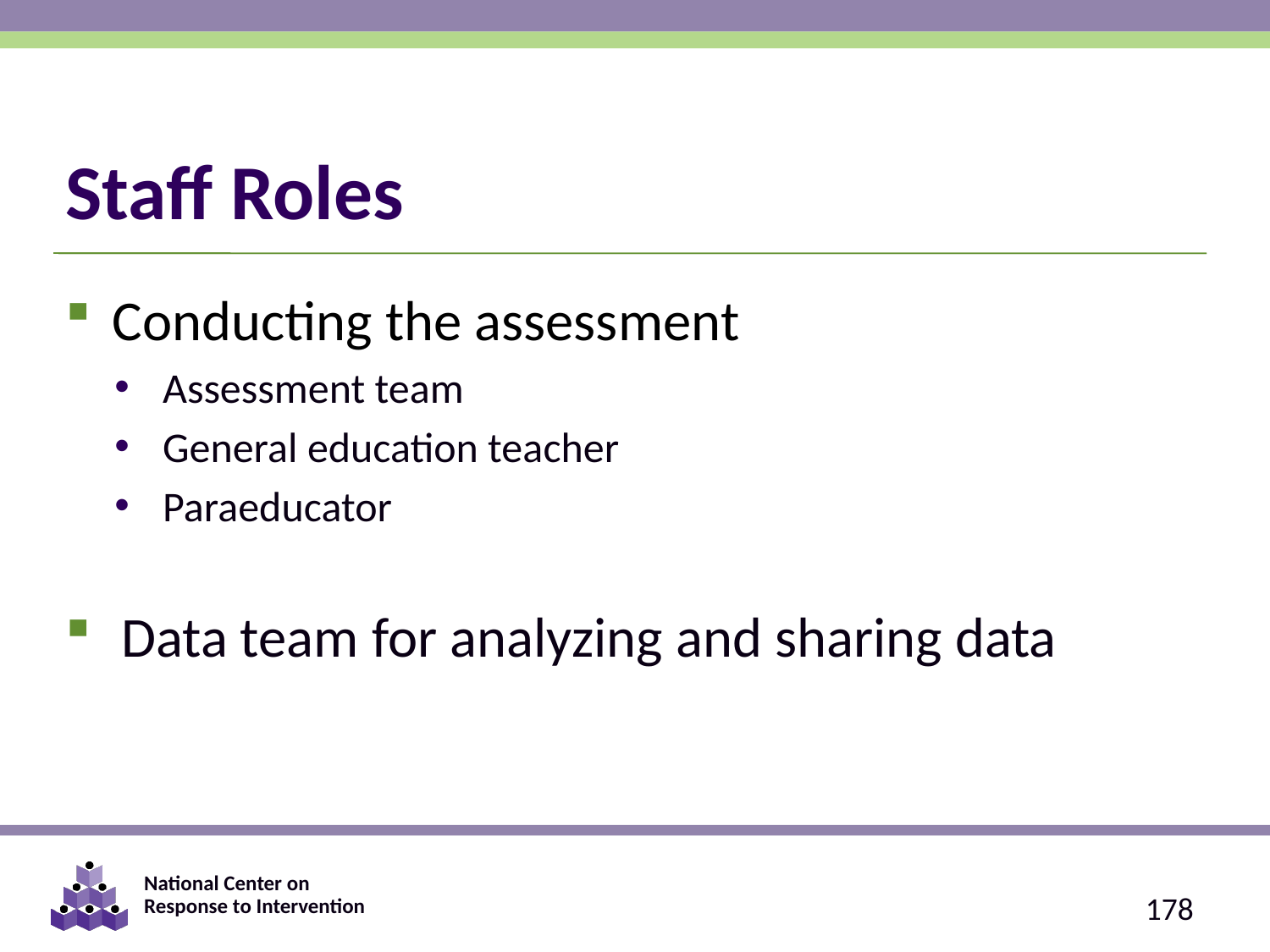

# Staff Roles
Conducting the assessment
Assessment team
General education teacher
Paraeducator

Data team for analyzing and sharing data
178